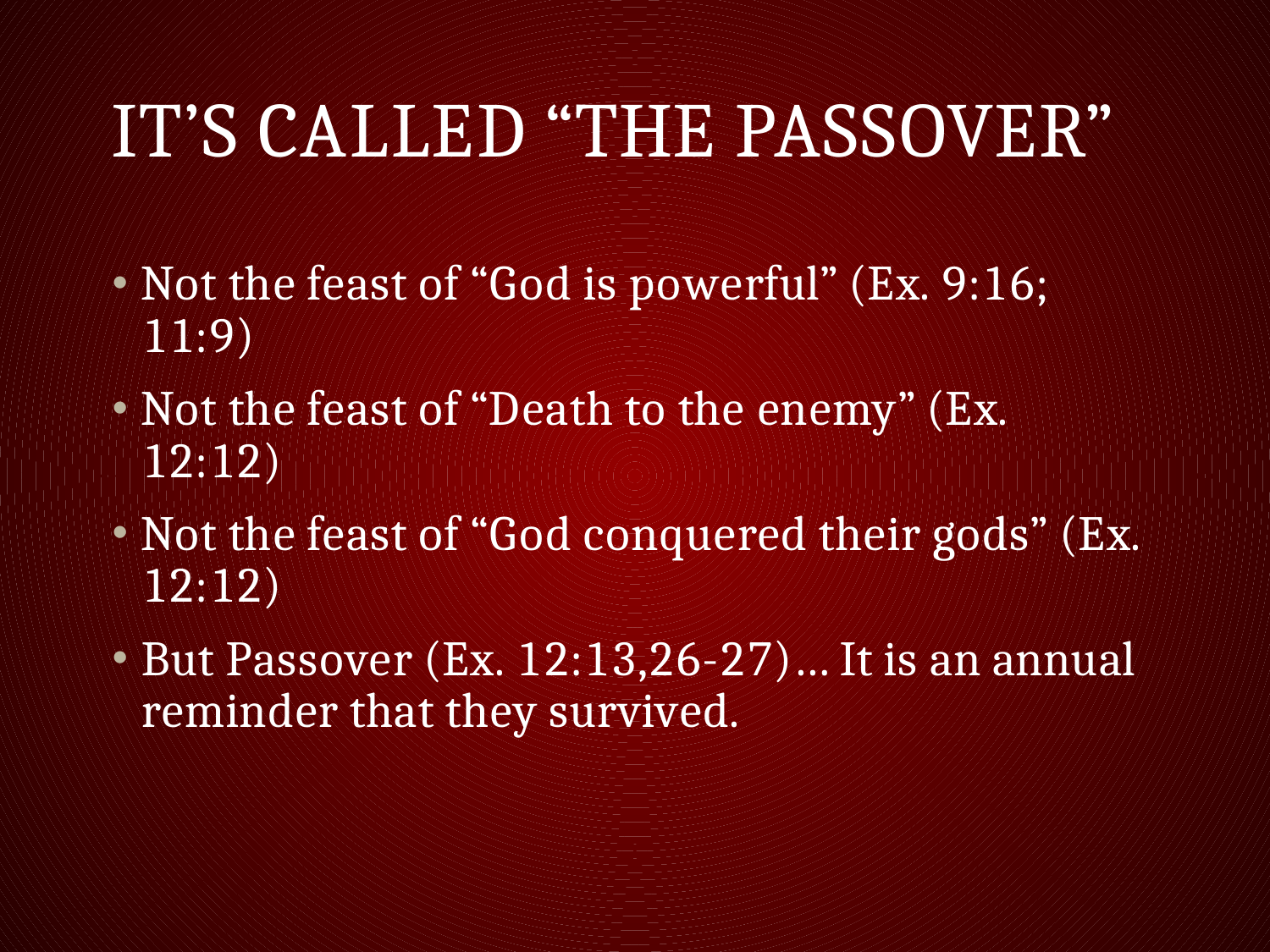

# It’s called “The Passover”
Not the feast of “God is powerful” (Ex. 9:16; 11:9)
Not the feast of “Death to the enemy” (Ex. 12:12)
Not the feast of “God conquered their gods” (Ex. 12:12)
But Passover (Ex. 12:13,26-27)… It is an annual reminder that they survived.